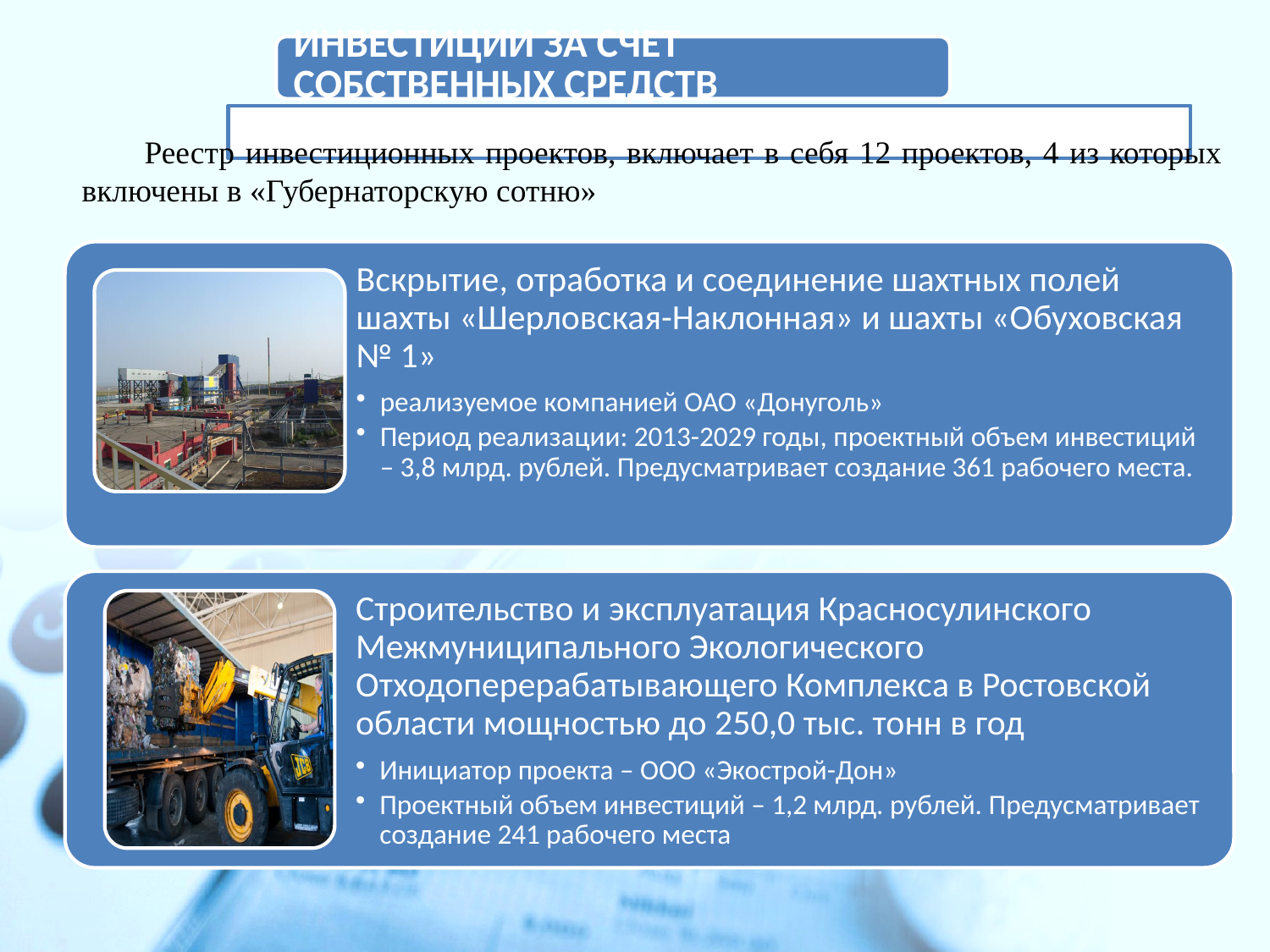

ИНВЕСТИЦИИ ЗА СЧЕТ СОБСТВЕННЫХ СРЕДСТВ
Реестр инвестиционных проектов, включает в себя 12 проектов, 4 из которых включены в «Губернаторскую сотню»
Вскрытие, отработка и соединение шахтных полей шахты «Шерловская-Наклонная» и шахты «Обуховская № 1»
реализуемое компанией ОАО «Донуголь»
Период реализации: 2013-2029 годы, проектный объем инвестиций – 3,8 млрд. рублей. Предусматривает создание 361 рабочего места.
Строительство и эксплуатация Красносулинского Межмуниципального Экологического Отходоперерабатывающего Комплекса в Ростовской области мощностью до 250,0 тыс. тонн в год
Инициатор проекта – ООО «Экострой-Дон»
Проектный объем инвестиций – 1,2 млрд. рублей. Предусматривает создание 241 рабочего места